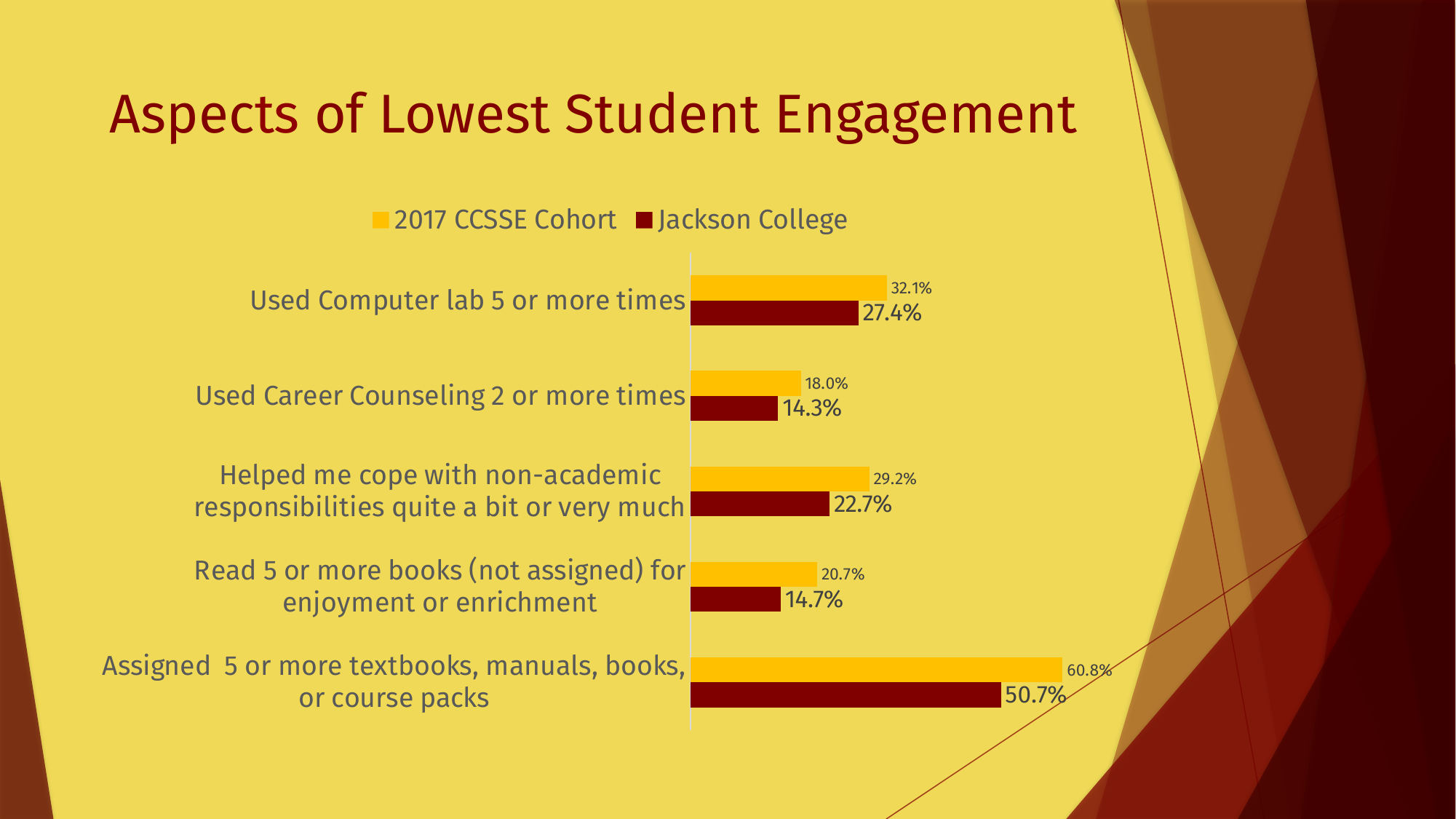

# Aspects of Lowest Student Engagement

### Chart

| Category | Jackson College | 2017 CCSSE Cohort |
|---|---|---|
| Assigned  5 or more textbooks, manuals, books, or course packs | 0.507 | 0.608 |
| Read 5 or more books (not assigned) for enjoyment or enrichment | 0.147 | 0.207 |
| Helped me cope with non-academic responsibilities quite a bit or very much | 0.227 | 0.292 |
| Used Career Counseling 2 or more times | 0.143 | 0.18 |
| Used Computer lab 5 or more times | 0.274 | 0.321 |